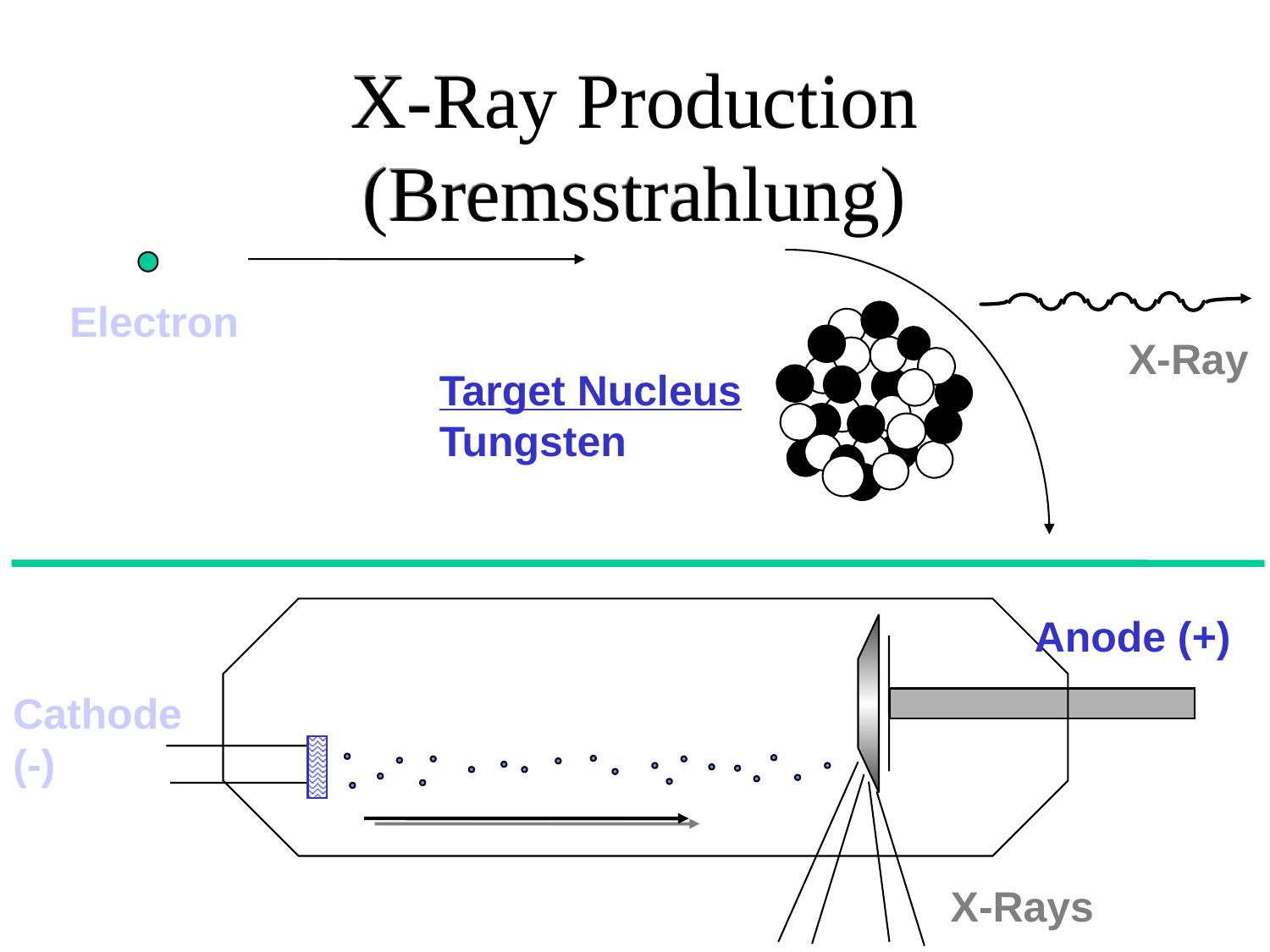

# X-Ray Production (Bremsstrahlung)

Electron

X-Ray
Target Nucleus
Tungsten

Anode (+)

Cathode
(-)

X-Rays